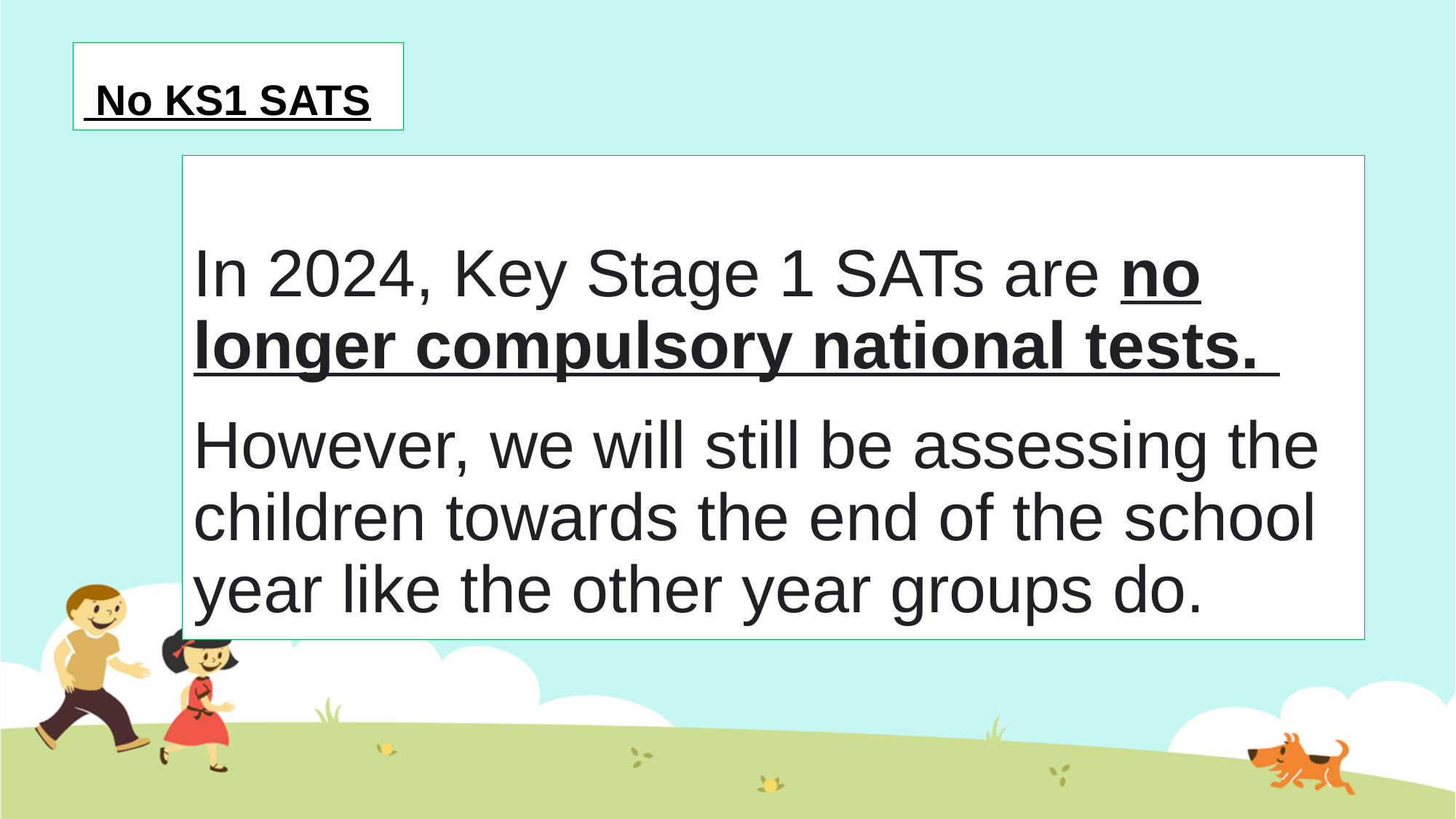

No KS1 SATS

In 2024, Key Stage 1 SATs are no longer compulsory national tests.
However, we will still be assessing the children towards the end of the school year like the other year groups do.